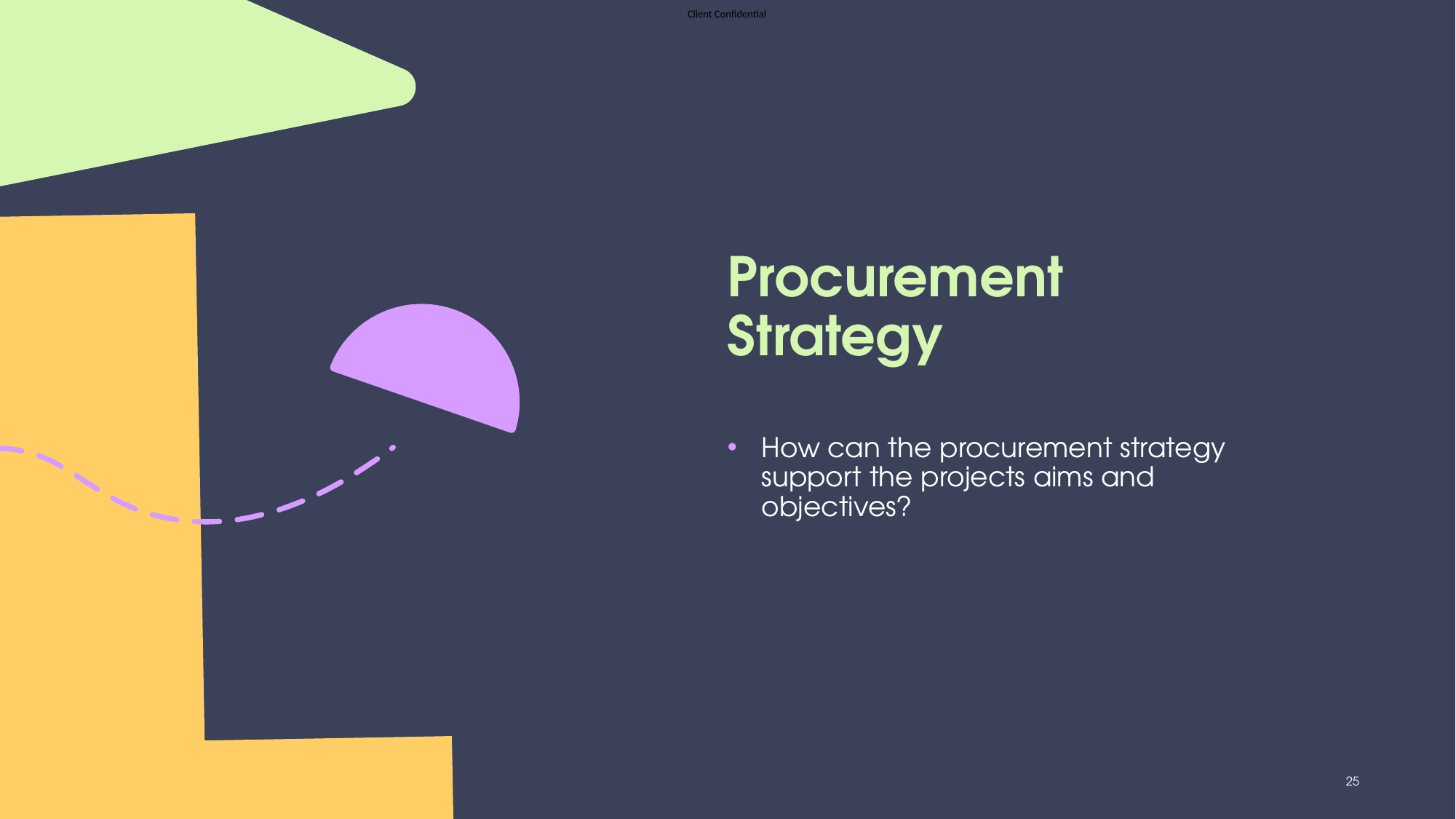

# Procurement Strategy
How can the procurement strategy support the projects aims and objectives?
25